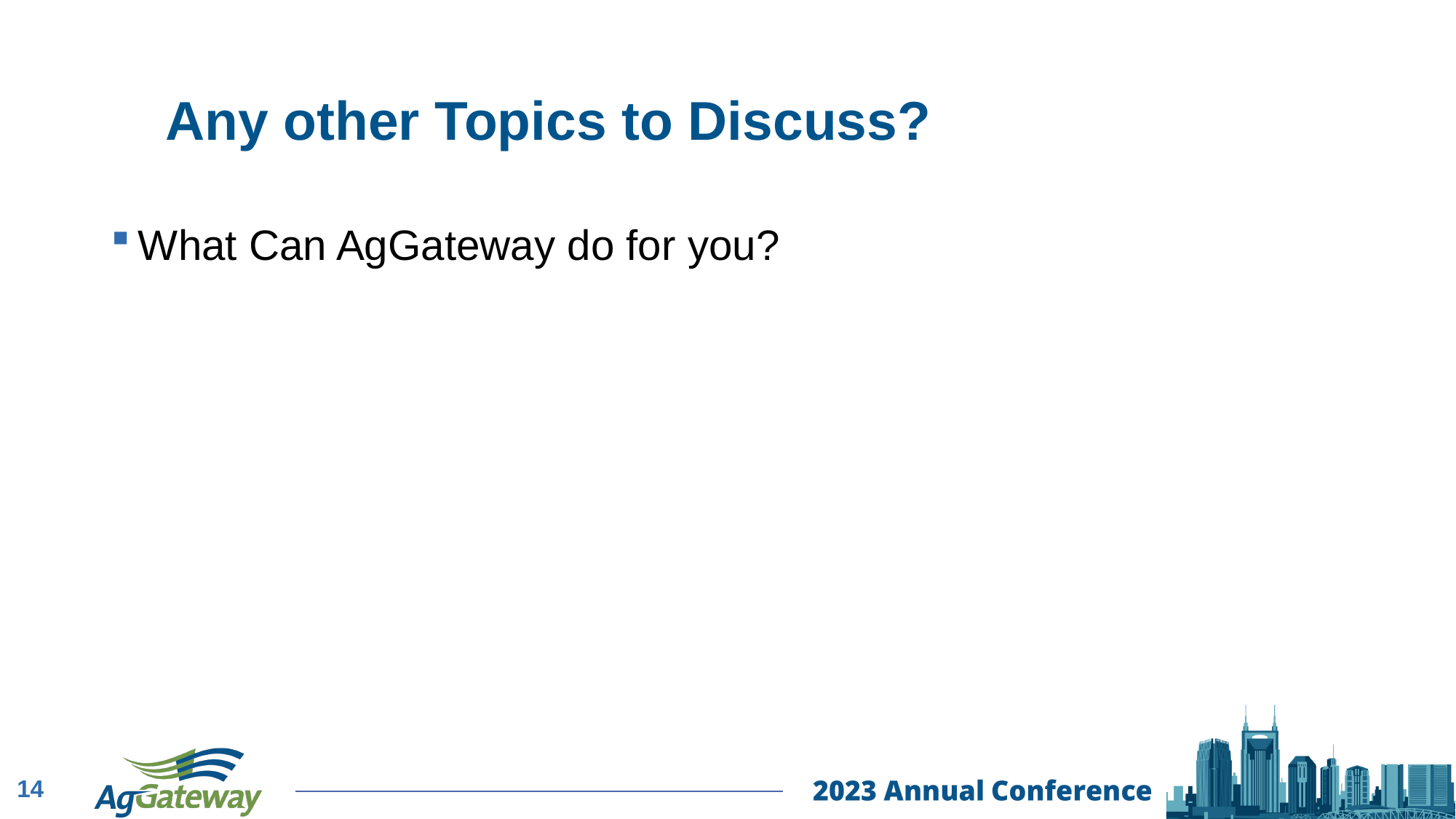

# Any other Topics to Discuss?
What Can AgGateway do for you?
14